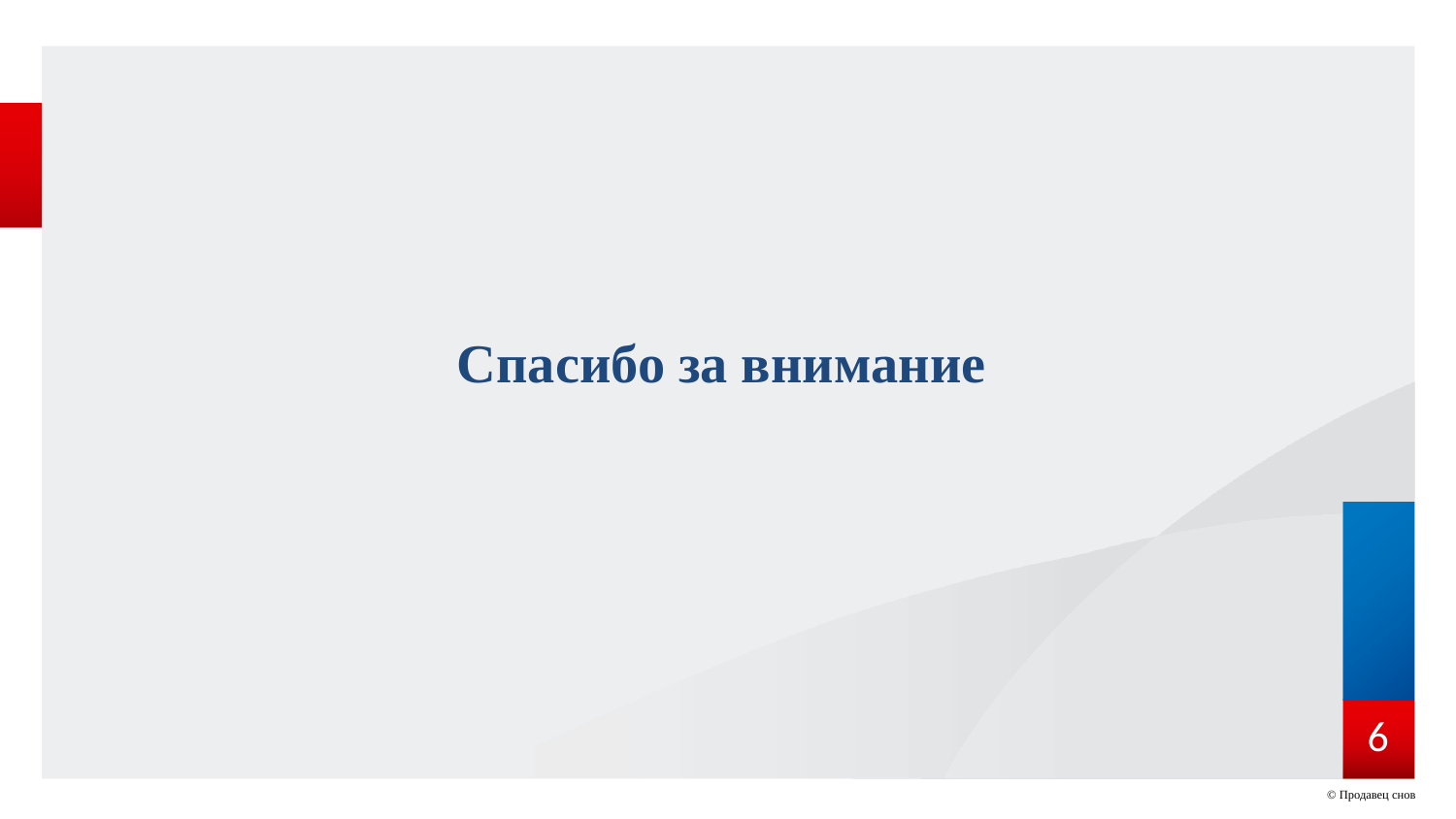

Спасибо за внимание
6
© Продавец снов